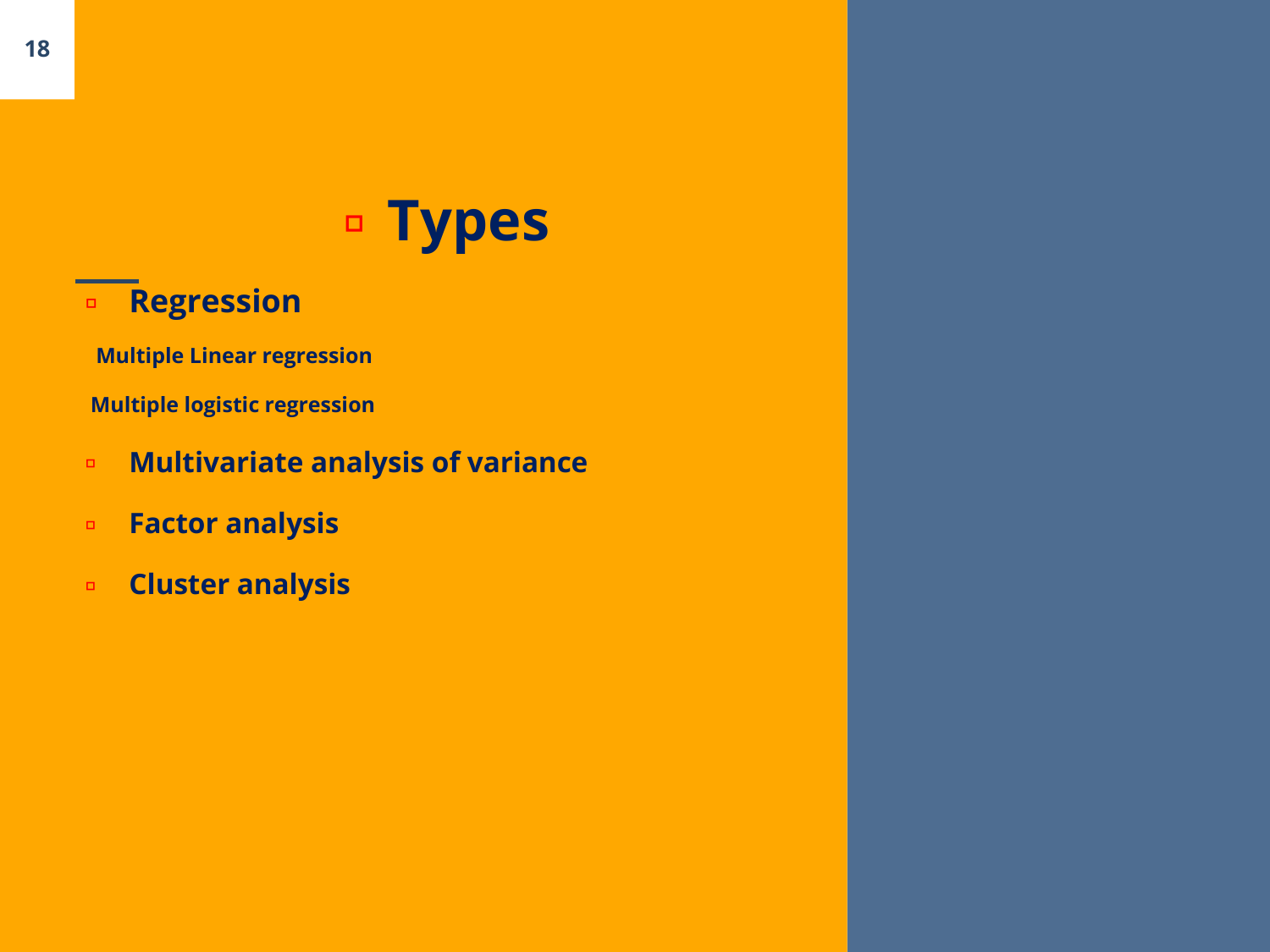

18
Types
Regression
  Multiple Linear regression
 Multiple logistic regression
Multivariate analysis of variance
Factor analysis
Cluster analysis